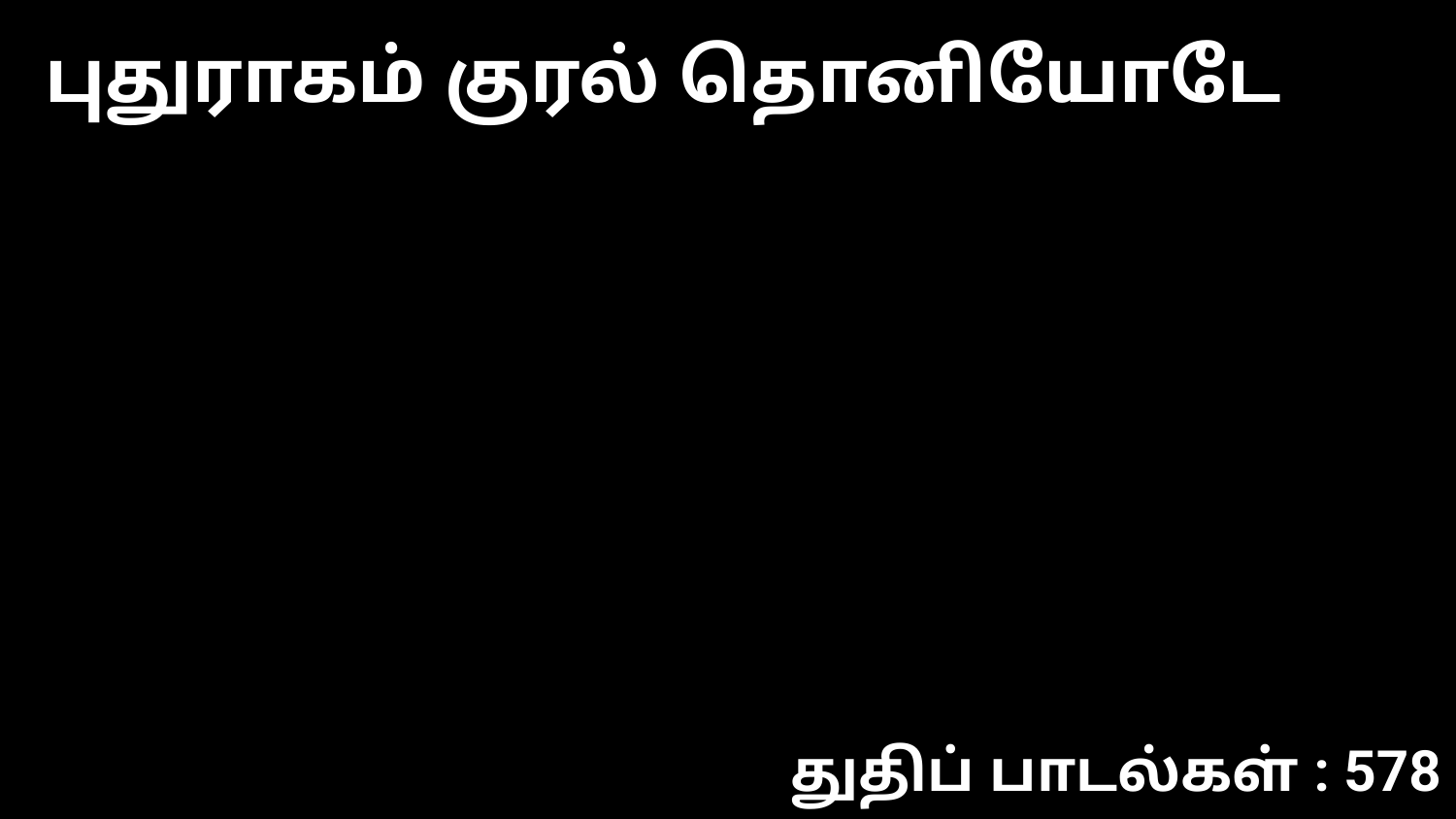

புதுராகம் குரல் தொனியோடே
துதிப் பாடல்கள் : 578